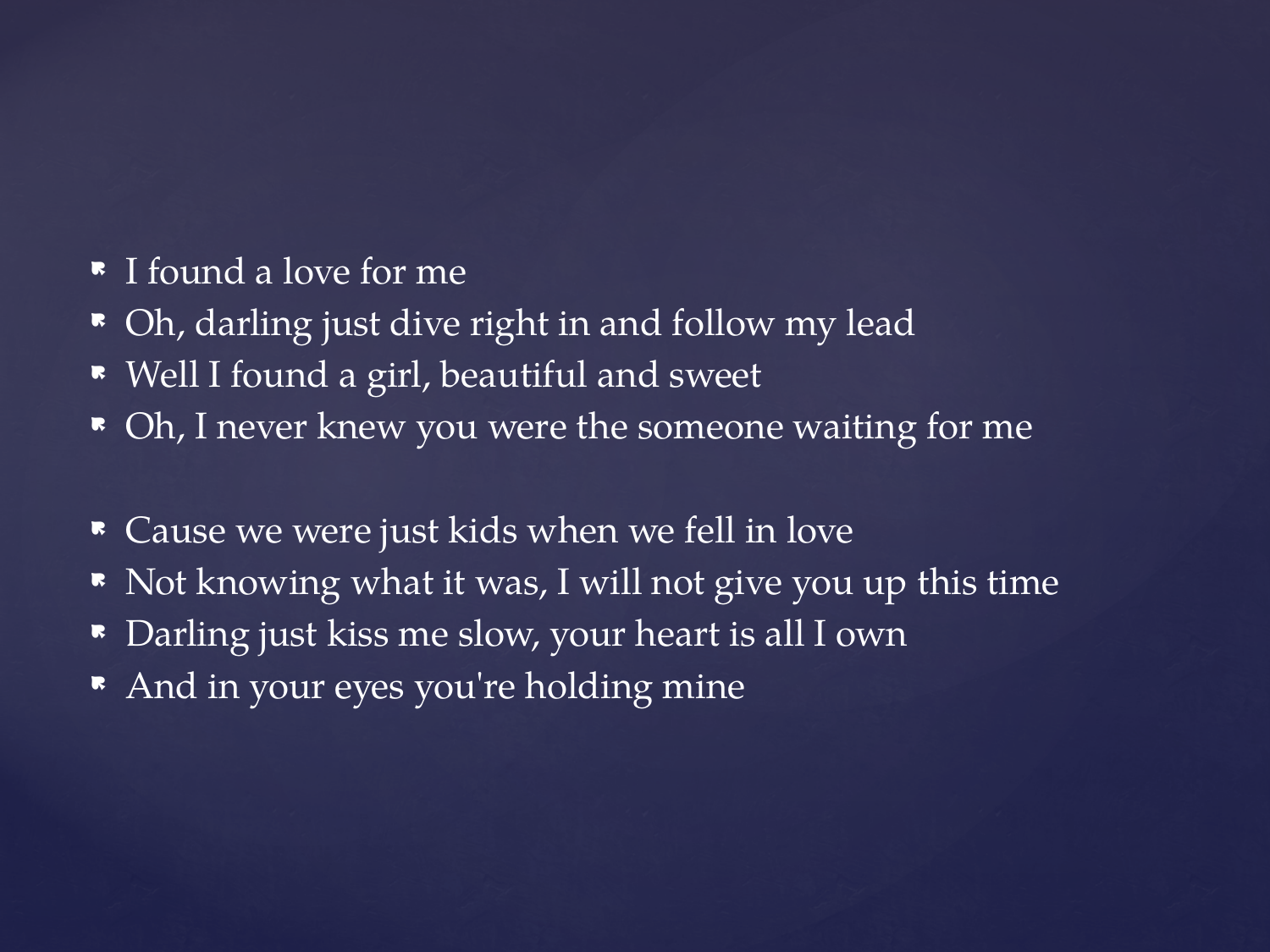

I found a love for me
Oh, darling just dive right in and follow my lead
Well I found a girl, beautiful and sweet
Oh, I never knew you were the someone waiting for me

Cause we were just kids when we fell in love
Not knowing what it was, I will not give you up this time
Darling just kiss me slow, your heart is all I own
And in your eyes you're holding mine